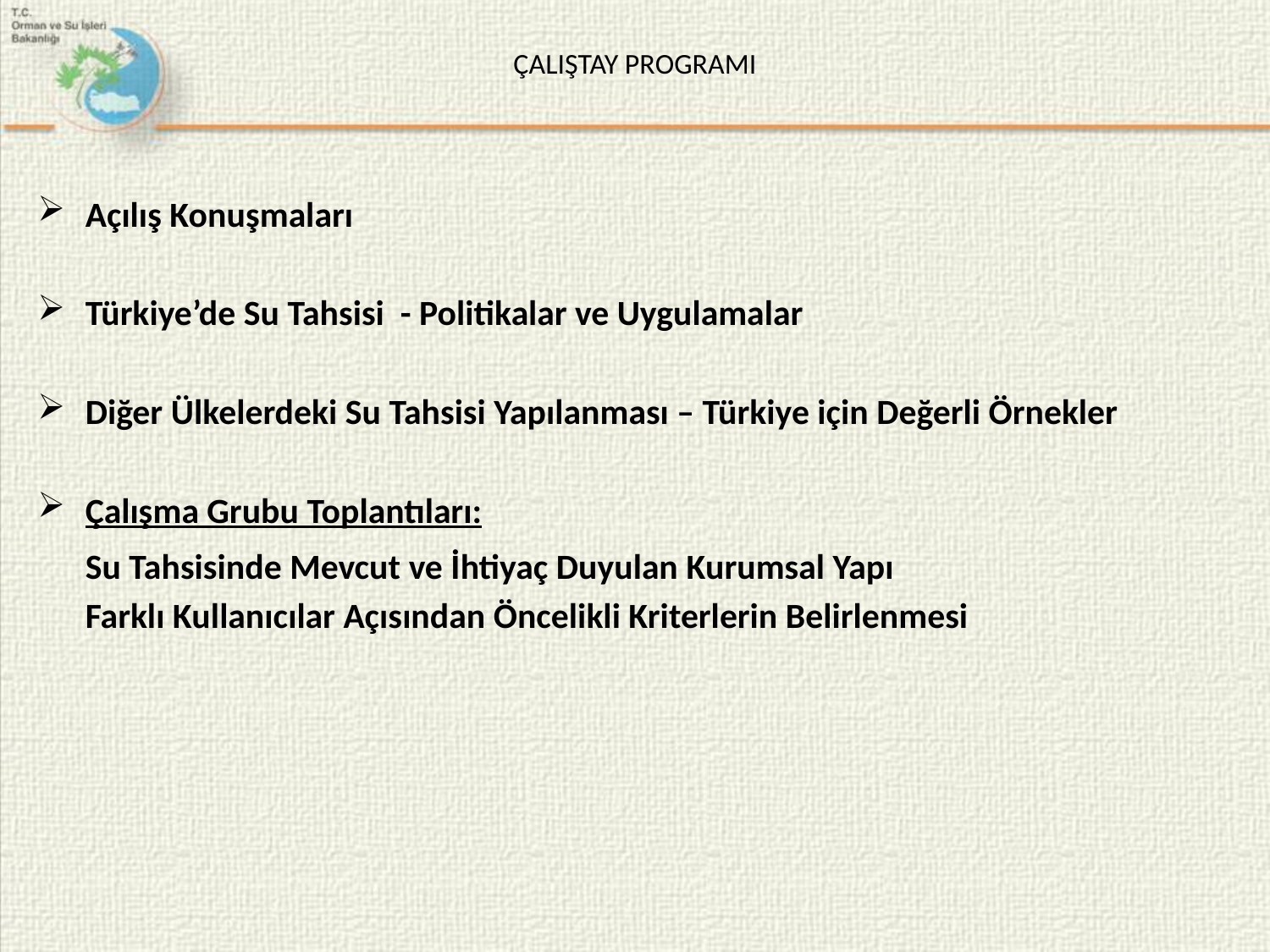

# ÇALIŞTAY PROGRAMI

Açılış Konuşmaları

Türkiye’de Su Tahsisi  - Politikalar ve Uygulamalar

Diğer Ülkelerdeki Su Tahsisi Yapılanması – Türkiye için Değerli Örnekler

Çalışma Grubu Toplantıları:
	Su Tahsisinde Mevcut ve İhtiyaç Duyulan Kurumsal Yapı
	Farklı Kullanıcılar Açısından Öncelikli Kriterlerin Belirlenmesi